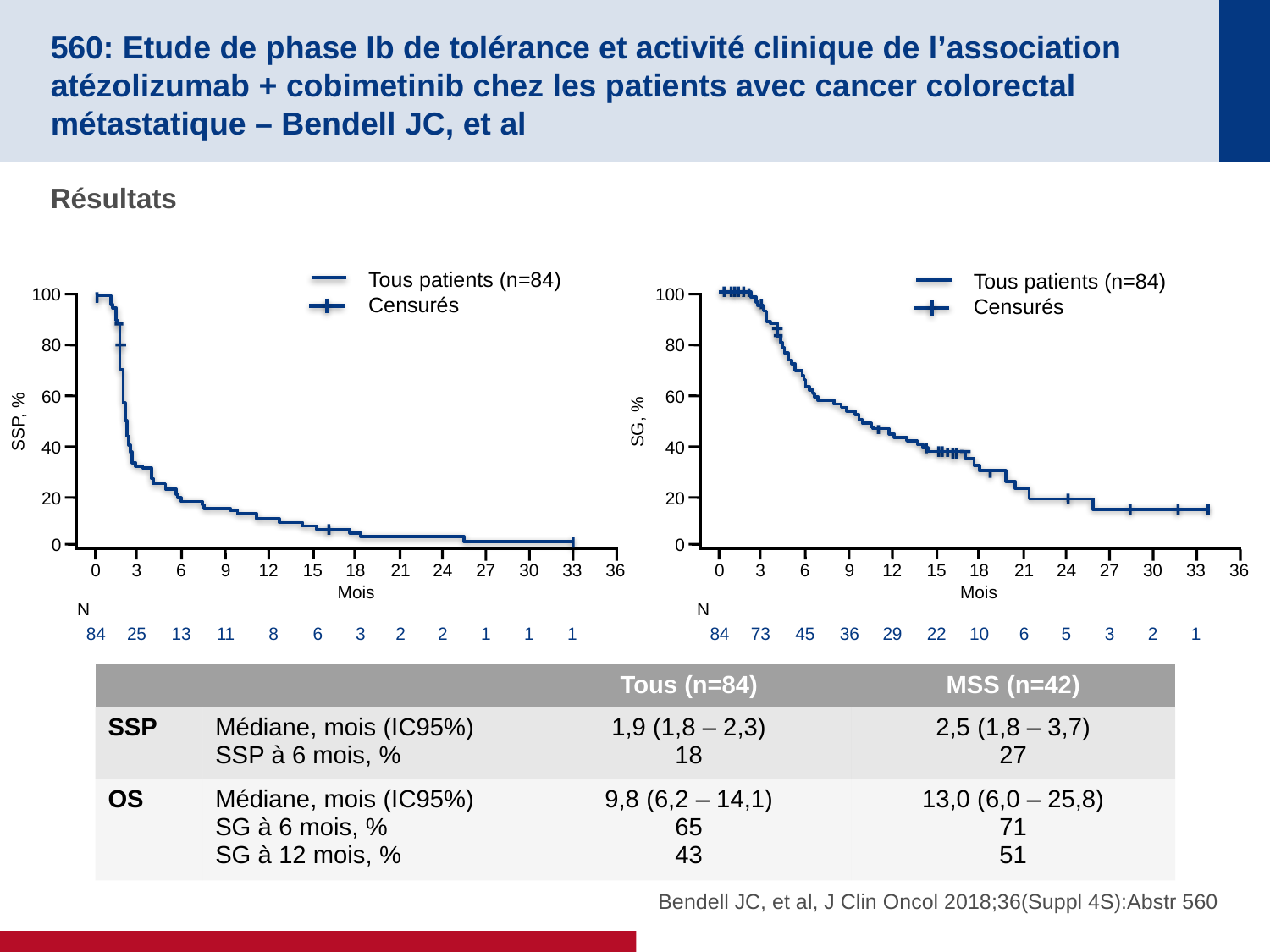

# 560: Etude de phase Ib de tolérance et activité clinique de l’association atézolizumab + cobimetinib chez les patients avec cancer colorectal métastatique – Bendell JC, et al
Résultats
Tous patients (n=84)
Censurés
Tous patients (n=84)
Censurés
100

80
60
SSP, %
40
20
0
0

84

3

25
6

13
9

11
12

8
15

6
18

3
21

2
24

2
27

1
30

1
33

1
36

Mois
N
100

80
60
SG, %
40
20
0
0

84

3

73
6

45
9

36
12

29
15

22
18

10
21

6
24

5
27

3
30

2
33

1
36

Mois
N

|  |  | Tous (n=84) | MSS (n=42) |
| --- | --- | --- | --- |
| SSP | Médiane, mois (IC95%) SSP à 6 mois, % | 1,9 (1,8 – 2,3) 18 | 2,5 (1,8 – 3,7) 27 |
| OS | Médiane, mois (IC95%) SG à 6 mois, % SG à 12 mois, % | 9,8 (6,2 – 14,1) 65 43 | 13,0 (6,0 – 25,8) 71 51 |
Bendell JC, et al, J Clin Oncol 2018;36(Suppl 4S):Abstr 560